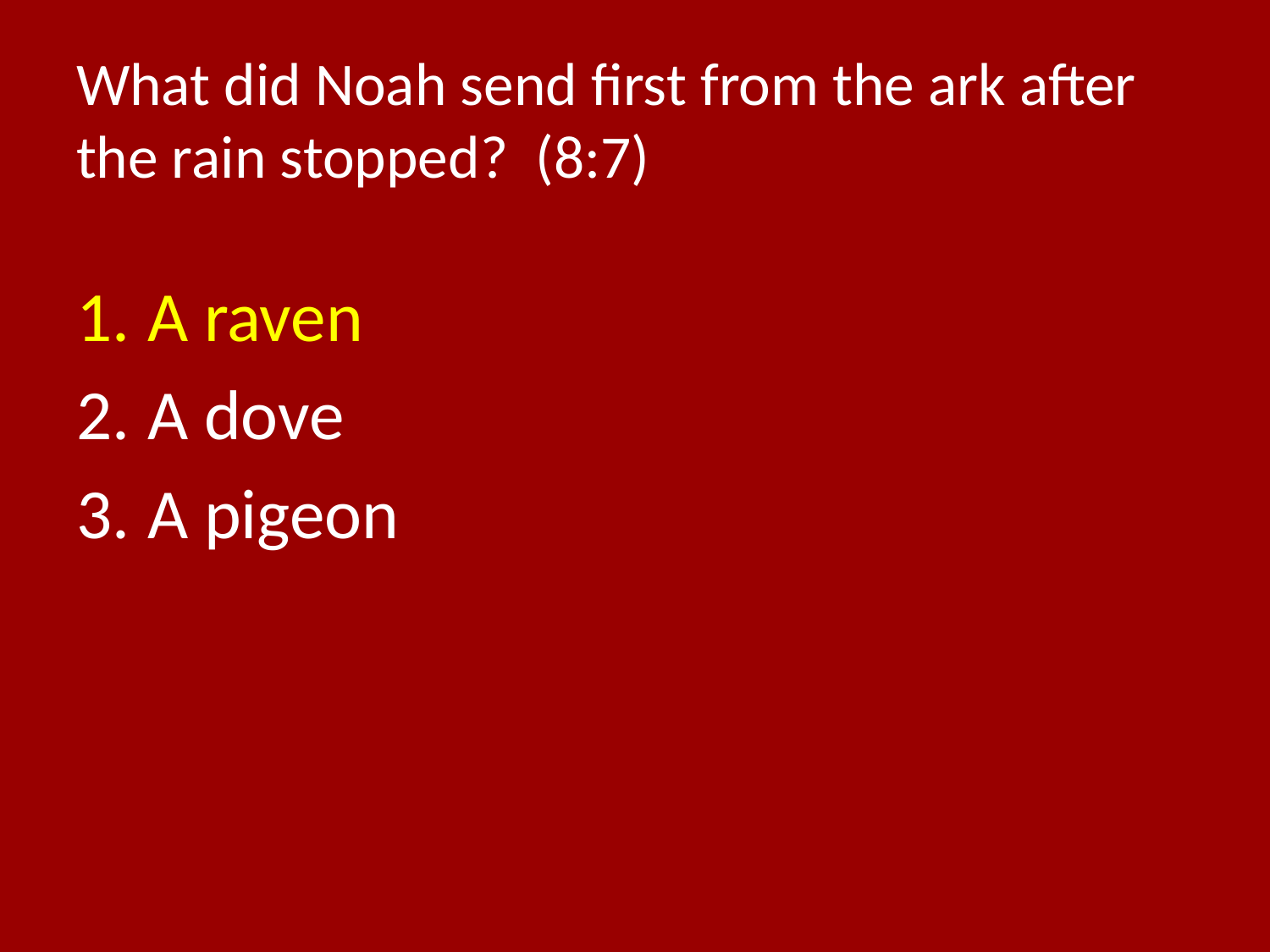

# What did Noah send first from the ark after the rain stopped?  (8:7)
A raven
A dove
A pigeon